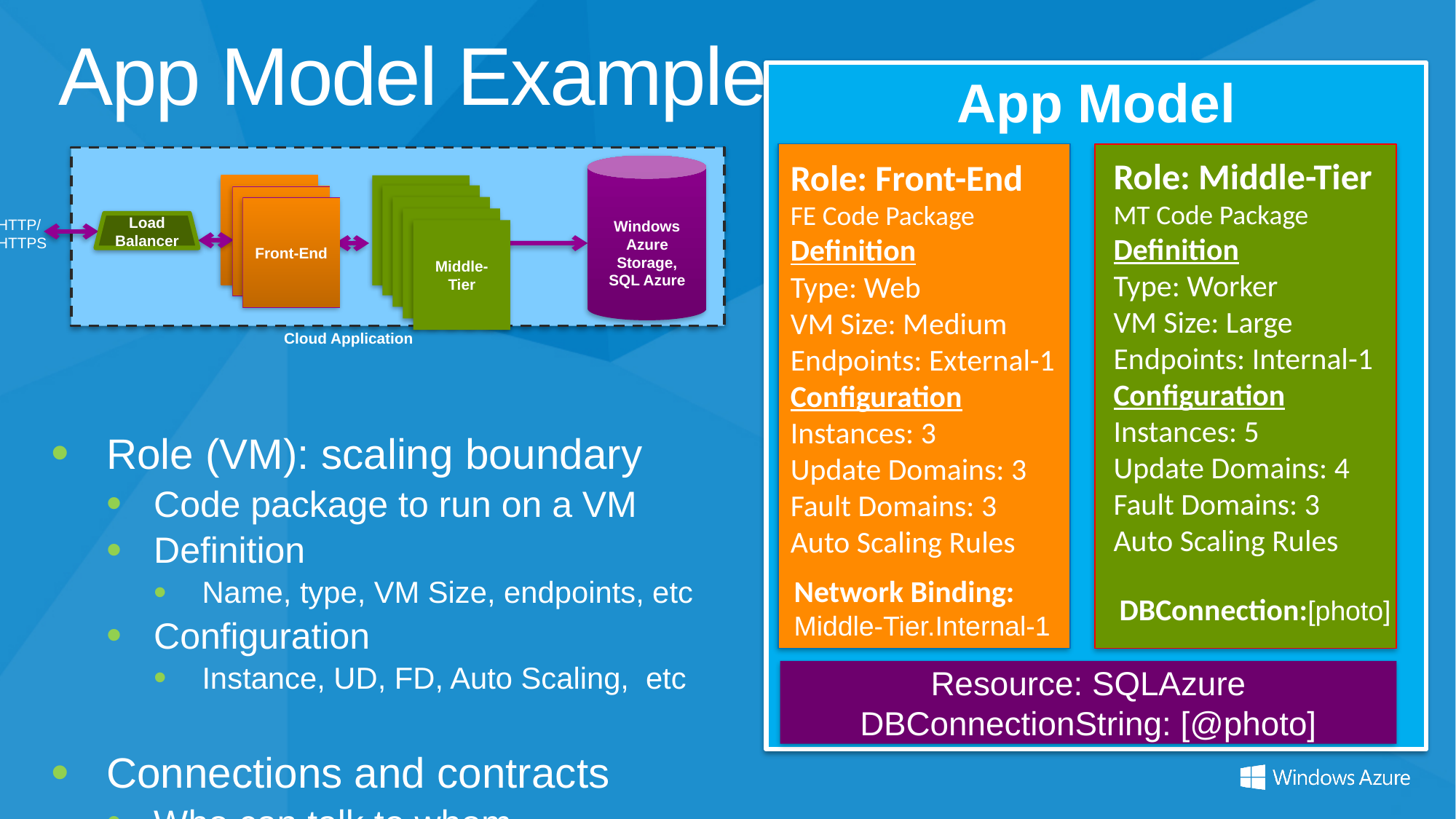

# App Model Example
App Model

Role: Middle-Tier
MT Code Package
Definition
Type: Worker
VM Size: Large
Endpoints: Internal-1
Configuration
Instances: 5
Update Domains: 4
Fault Domains: 3
Auto Scaling Rules

Role: Front-End
FE Code Package
Definition
Type: Web
VM Size: Medium
Endpoints: External-1
Configuration
Instances: 3
Update Domains: 3
Fault Domains: 3
Auto Scaling Rules

Windows
Azure
Storage,
SQL Azure
Front-End

Middle-Tier
Front-End
Middle-Tier
Front-End
Middle-Tier
Load Balancer
HTTP/
HTTPS
Middle-Tier
Cloud Application

Role (VM): scaling boundary
Code package to run on a VM
Definition
Name, type, VM Size, endpoints, etc
Configuration
Instance, UD, FD, Auto Scaling,  etc

Connections and contracts
Who can talk to whom
Connection strings to other building block resources

Network Binding:
Middle-Tier.Internal-1
DBConnection:[photo]
Resource: SQLAzure
DBConnectionString: [@photo]